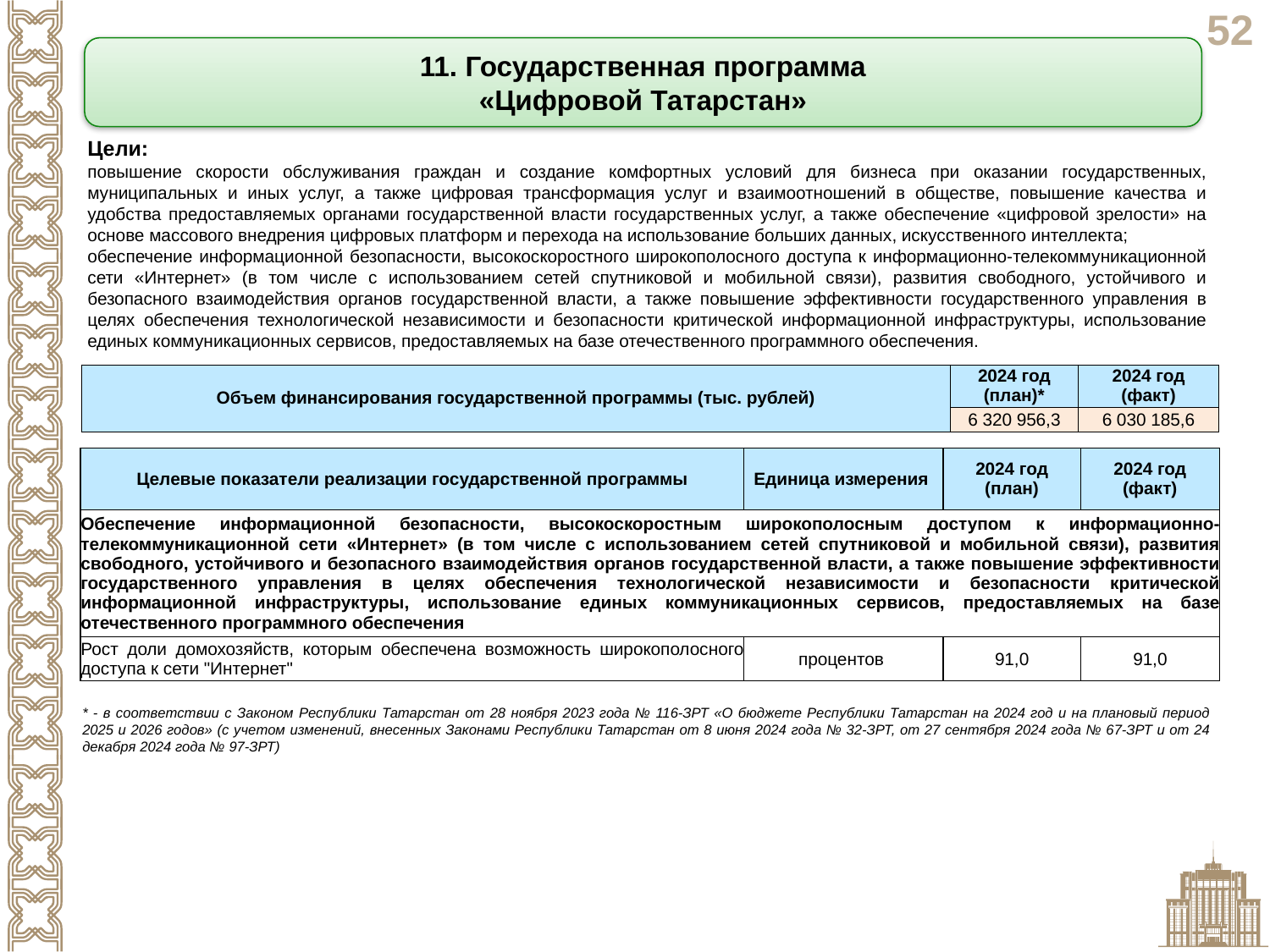

11. Государственная программа
«Цифровой Татарстан»
Цели:
повышение скорости обслуживания граждан и создание комфортных условий для бизнеса при оказании государственных, муниципальных и иных услуг, а также цифровая трансформация услуг и взаимоотношений в обществе, повышение качества и удобства предоставляемых органами государственной власти государственных услуг, а также обеспечение «цифровой зрелости» на основе массового внедрения цифровых платформ и перехода на использование больших данных, искусственного интеллекта;
обеспечение информационной безопасности, высокоскоростного широкополосного доступа к информационно-телекоммуникационной сети «Интернет» (в том числе с использованием сетей спутниковой и мобильной связи), развития свободного, устойчивого и безопасного взаимодействия органов государственной власти, а также повышение эффективности государственного управления в целях обеспечения технологической независимости и безопасности критической информационной инфраструктуры, использование единых коммуникационных сервисов, предоставляемых на базе отечественного программного обеспечения.
| Объем финансирования государственной программы (тыс. рублей) | 2024 год (план)\* | 2024 год (факт) |
| --- | --- | --- |
|  | 6 320 956,3 | 6 030 185,6 |
| Целевые показатели реализации государственной программы | Единица измерения | 2024 год (план) | 2024 год (факт) |
| --- | --- | --- | --- |
| Обеспечение информационной безопасности, высокоскоростным широкополосным доступом к информационно-телекоммуникационной сети «Интернет» (в том числе с использованием сетей спутниковой и мобильной связи), развития свободного, устойчивого и безопасного взаимодействия органов государственной власти, а также повышение эффективности государственного управления в целях обеспечения технологической независимости и безопасности критической информационной инфраструктуры, использование единых коммуникационных сервисов, предоставляемых на базе отечественного программного обеспечения |  |  |  |
| Рост доли домохозяйств, которым обеспечена возможность широкополосного доступа к сети "Интернет" | процентов | 91,0 | 91,0 |
* - в соответствии с Законом Республики Татарстан от 28 ноября 2023 года № 116-ЗРТ «О бюджете Республики Татарстан на 2024 год и на плановый период 2025 и 2026 годов» (с учетом изменений, внесенных Законами Республики Татарстан от 8 июня 2024 года № 32-ЗРТ, от 27 сентября 2024 года № 67-ЗРТ и от 24 декабря 2024 года № 97-ЗРТ)